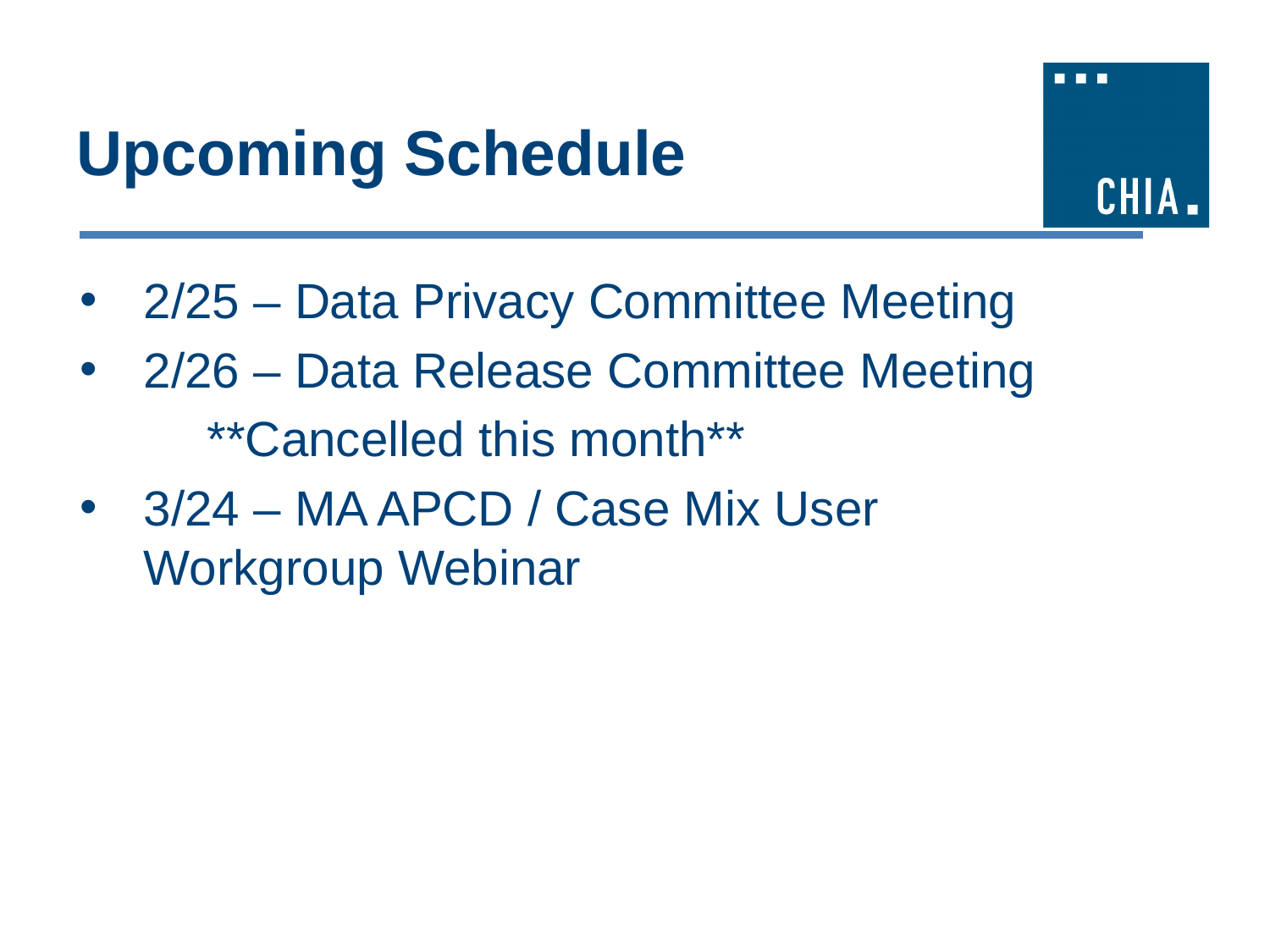

# Upcoming Schedule
2/25 – Data Privacy Committee Meeting
2/26 – Data Release Committee Meeting
	**Cancelled this month**
3/24 – MA APCD / Case Mix User Workgroup Webinar